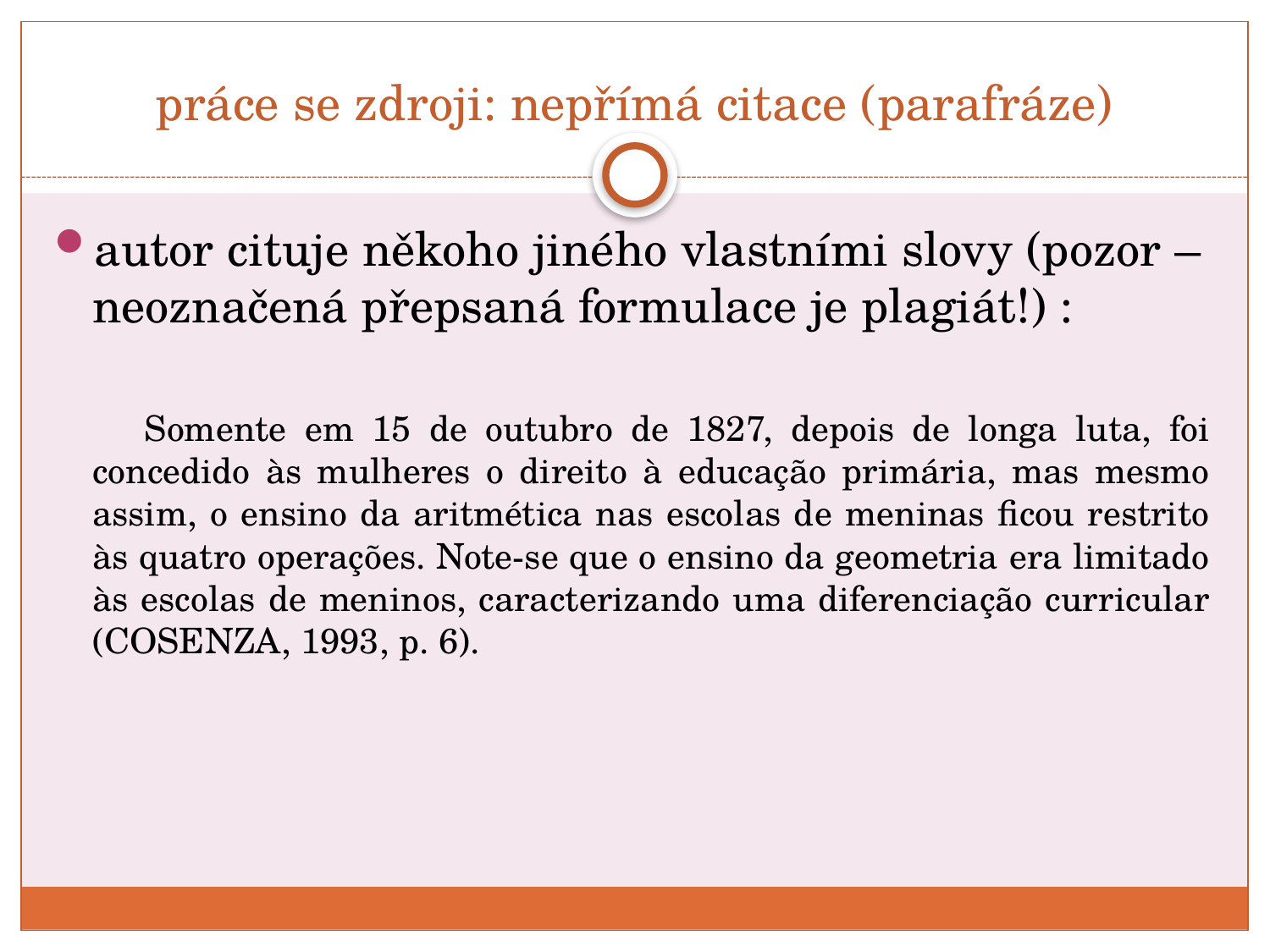

# práce se zdroji: nepřímá citace (parafráze)
autor cituje někoho jiného vlastními slovy (pozor –neoznačená přepsaná formulace je plagiát!) :

     Somente em 15 de outubro de 1827, depois de longa luta, foi concedido às mulheres o direito à educação primária, mas mesmo assim, o ensino da aritmética nas escolas de meninas ficou restrito às quatro operações. Note-se que o ensino da geometria era limitado às escolas de meninos, caracterizando uma diferenciação curricular (COSENZA, 1993, p. 6).